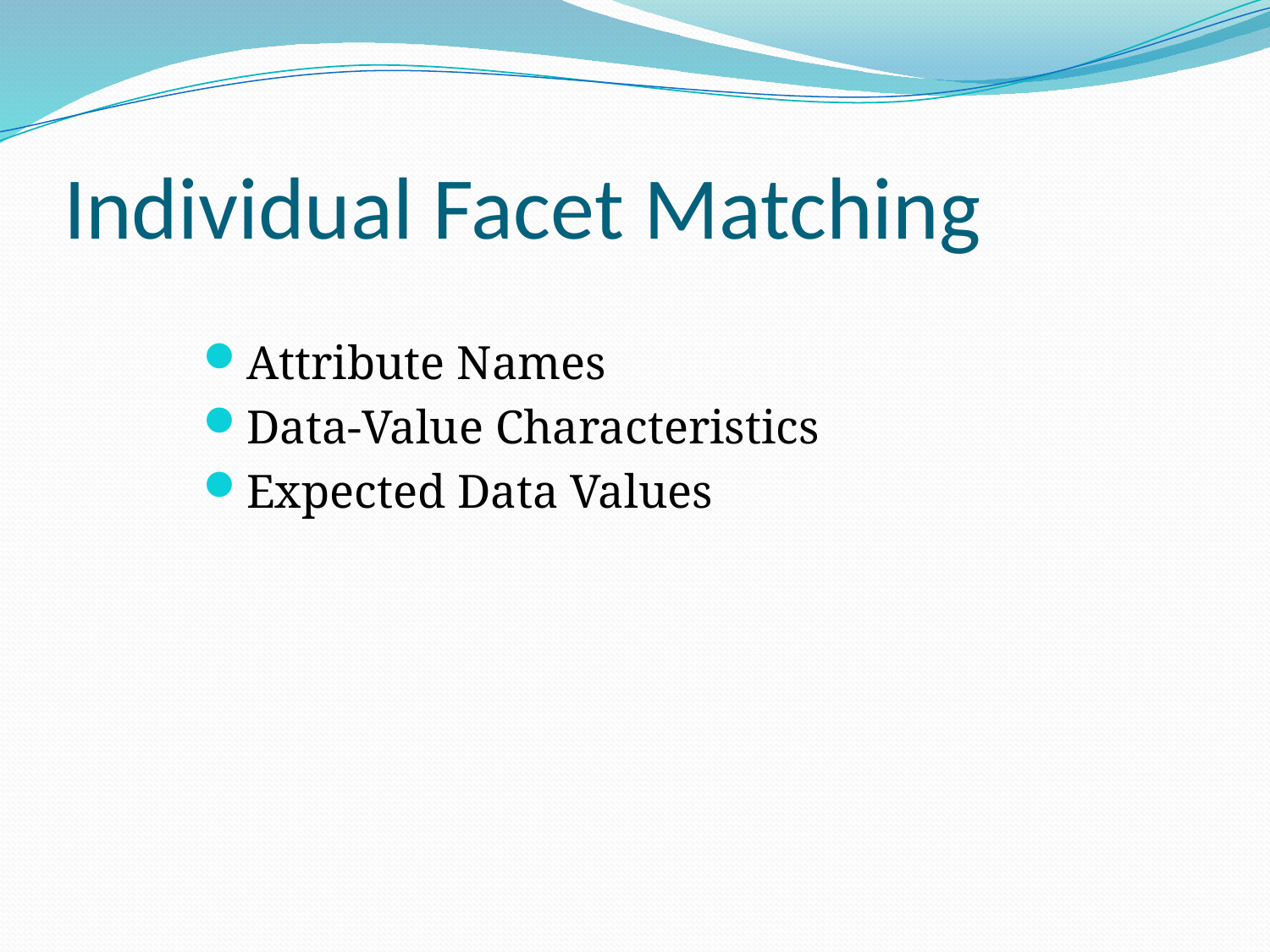

# Individual Facet Matching
Attribute Names
Data-Value Characteristics
Expected Data Values